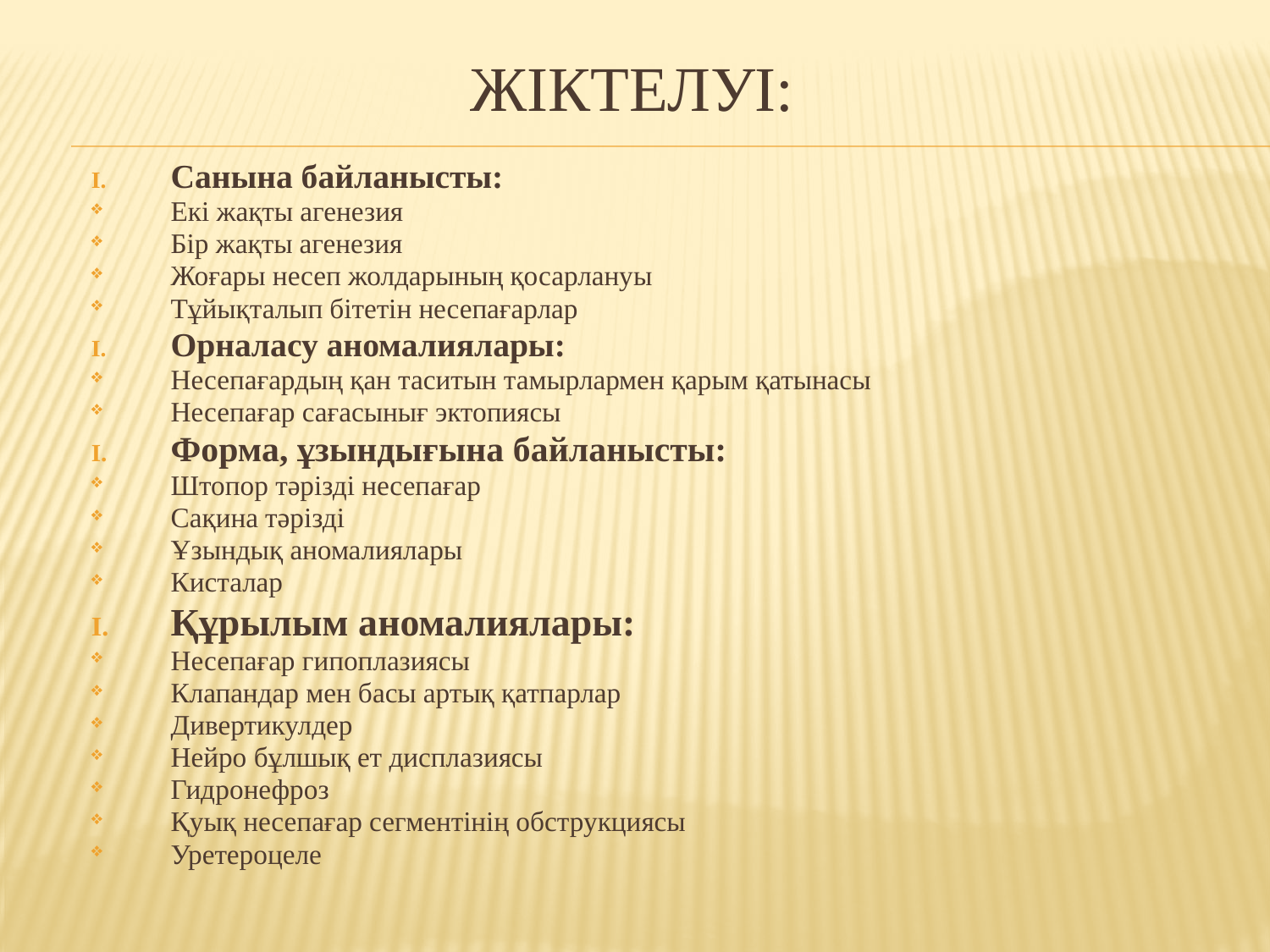

# Жіктелуі:
Санына байланысты:
Екі жақты агенезия
Бір жақты агенезия
Жоғары несеп жолдарының қосарлануы
Тұйықталып бітетін несепағарлар
Орналасу аномалиялары:
Несепағардың қан таситын тамырлармен қарым қатынасы
Несепағар сағасынығ эктопиясы
Форма, ұзындығына байланысты:
Штопор тәрізді несепағар
Сақина тәрізді
Ұзындық аномалиялары
Кисталар
Құрылым аномалиялары:
Несепағар гипоплазиясы
Клапандар мен басы артық қатпарлар
Дивертикулдер
Нейро бұлшық ет дисплазиясы
Гидронефроз
Қуық несепағар сегментінің обструкциясы
Уретероцеле